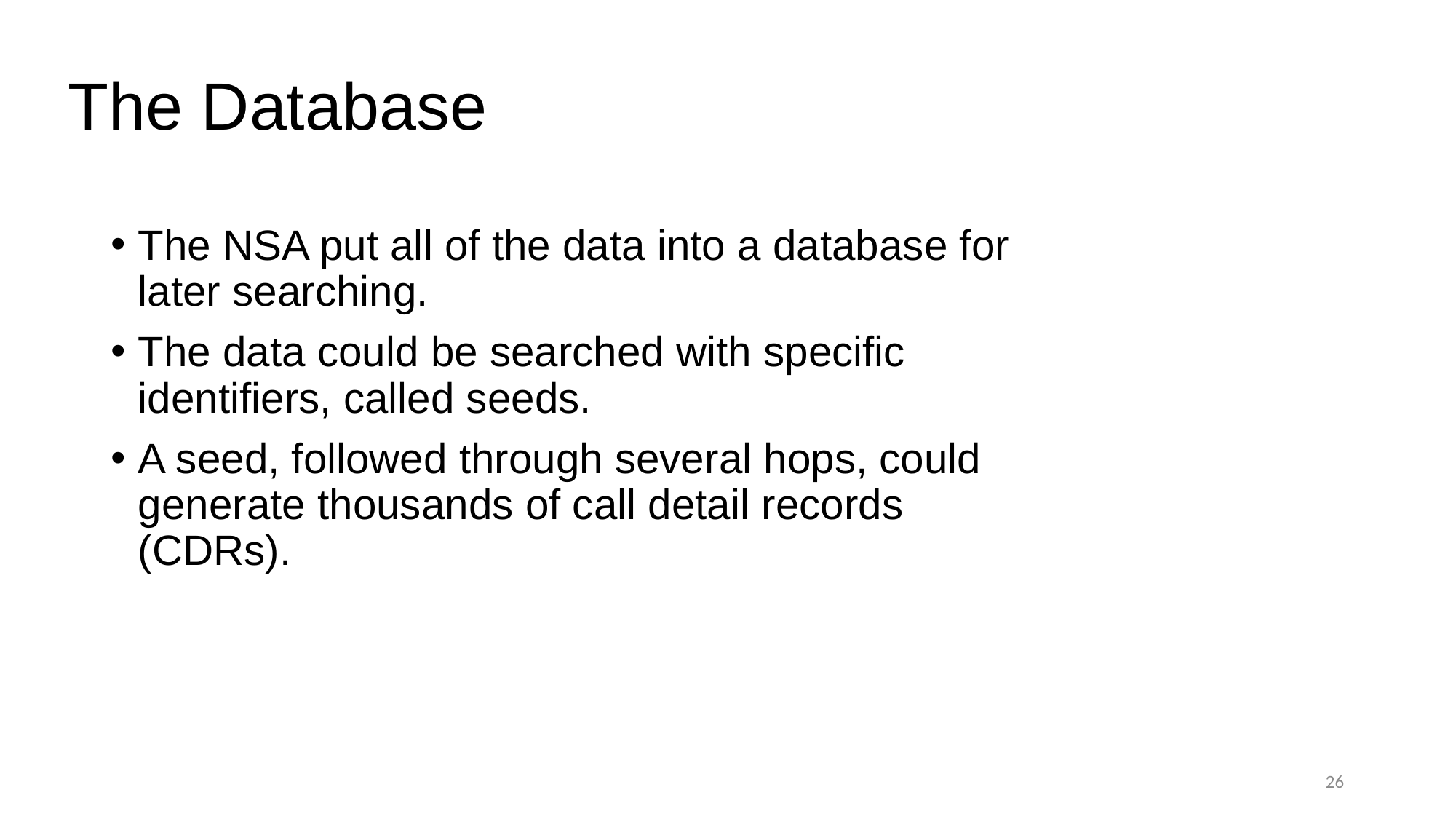

# The Database
The NSA put all of the data into a database for later searching.
The data could be searched with specific identifiers, called seeds.
A seed, followed through several hops, could generate thousands of call detail records (CDRs).
26